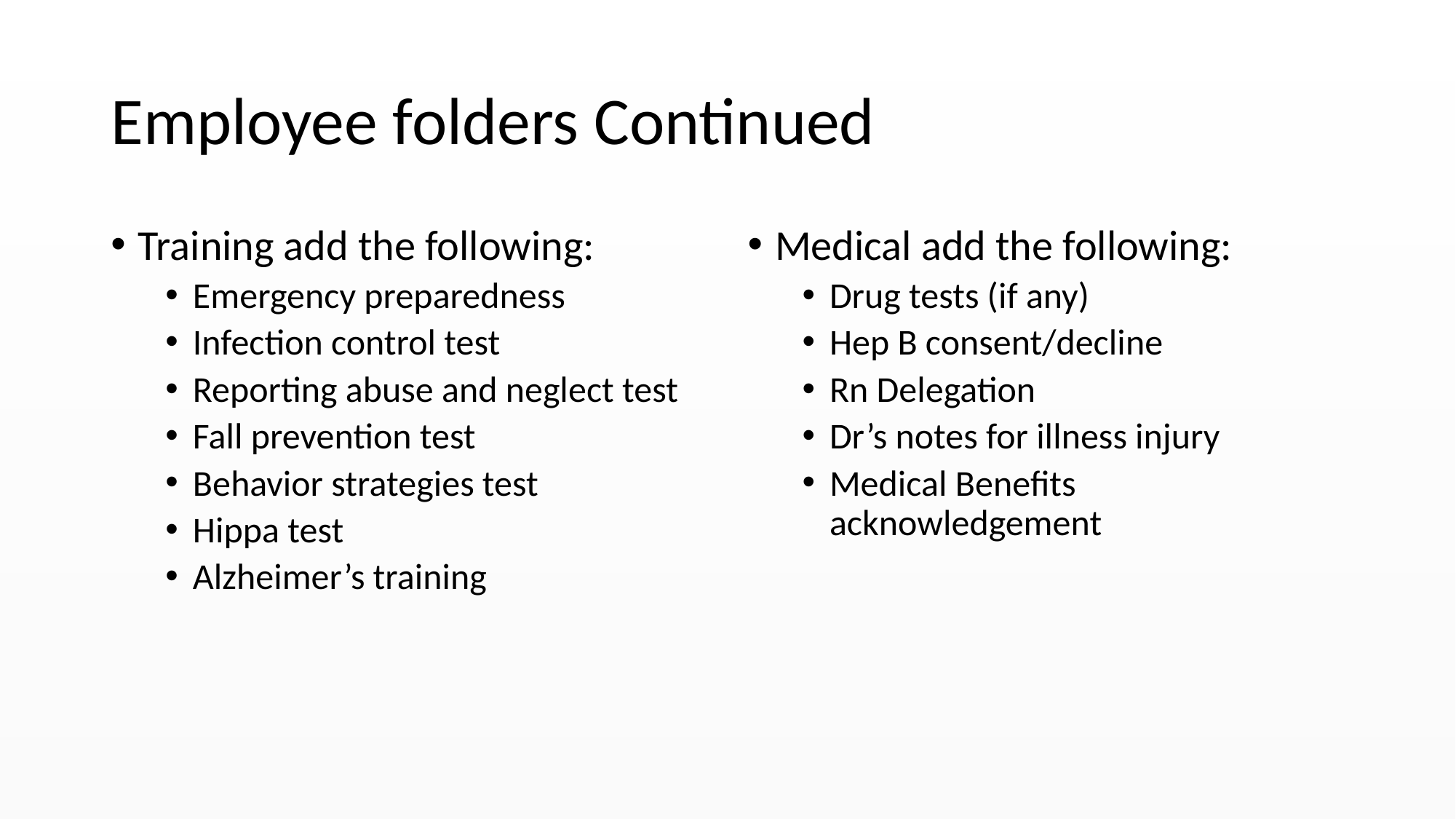

# Employee folders Continued
Training add the following:
Emergency preparedness
Infection control test
Reporting abuse and neglect test
Fall prevention test
Behavior strategies test
Hippa test
Alzheimer’s training
Medical add the following:
Drug tests (if any)
Hep B consent/decline
Rn Delegation
Dr’s notes for illness injury
Medical Benefits acknowledgement